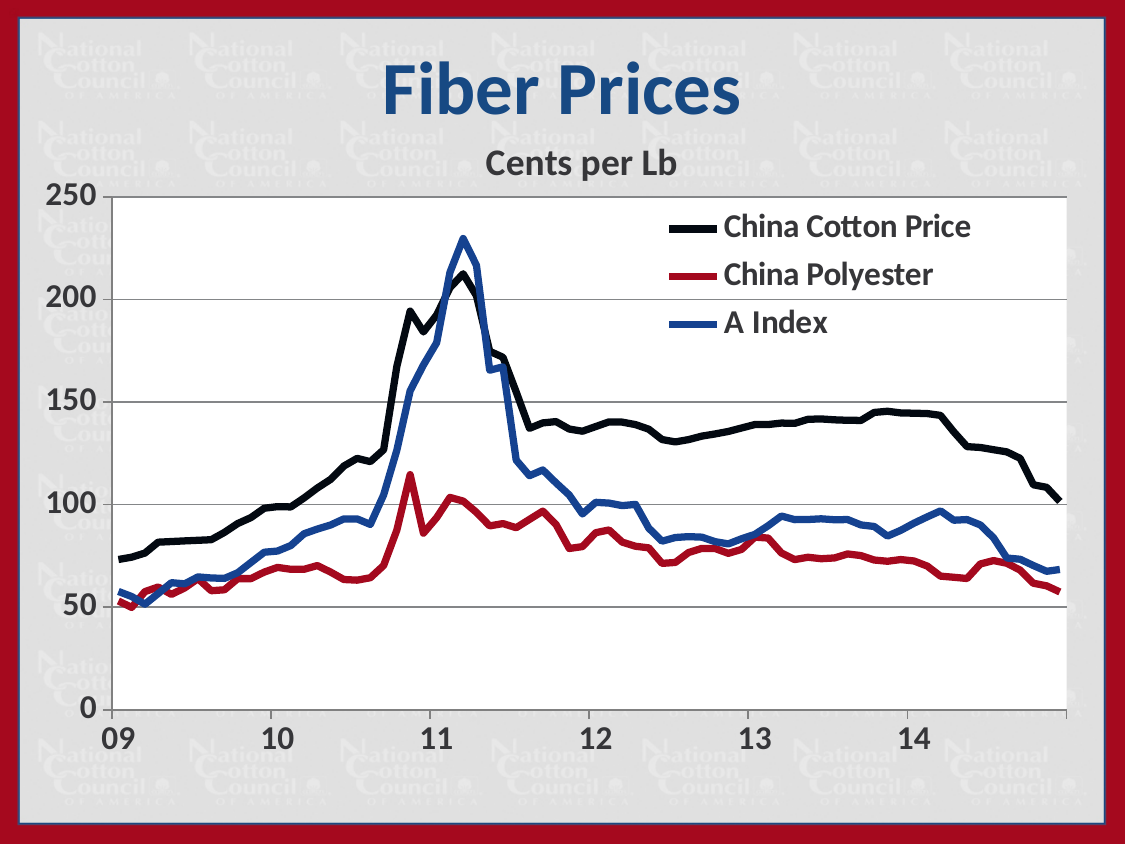

# Fiber Prices

### Chart

| Category | China Cotton Price | China Polyester | A Index |
|---|---|---|---|
| 39814 | 73.26 | 53.07 | 57.7 |
| 39845 | 74.39 | 49.9 | 55.23 |
| 39873 | 76.4 | 57.61 | 51.5 |
| 39904 | 81.69 | 59.87 | 56.67 |
| 39934 | 82.02 | 56.25 | 61.95 |
| 39965 | 82.32 | 59.42 | 61.4 |
| 39995 | 82.62 | 63.96 | 64.79 |
| 40026 | 82.9 | 58.06 | 64.26 |
| 40057 | 86.46 | 58.51 | 64.07 |
| 40087 | 90.78 | 63.96 | 66.82 |
| 40118 | 93.71 | 63.96 | 71.82 |
| 40148 | 98.25 | 67.13 | 76.8 |
| 40179 | 99.01 | 69.4 | 77.39 |
| 40210 | 98.87 | 68.49 | 80.05 |
| 40238 | 103.24 | 68.49 | 85.8 |
| 40269 | 108.09 | 70.31 | 88.09 |
| 40299 | 112.29 | 67.13 | 90.07 |
| 40330 | 118.82 | 63.5 | 93.04 |
| 40360 | 122.54 | 63.2 | 93.04 |
| 40391 | 120.97 | 64.38 | 90.35 |
| 40422 | 126.76 | 70.33 | 104.73 |
| 40452 | 167.42 | 87.6 | 126.55 |
| 40483 | 194.3 | 114.62 | 155.47 |
| 40513 | 184.15 | 86.07 | 168.04 |
| 40544 | 192.4 | 93.64 | 178.93 |
| 40575 | 205.7 | 103.51 | 213.16 |
| 40603 | 212.5 | 101.73 | 229.67 |
| 40634 | 201.79 | 96.22 | 216.62 |
| 40664 | 174.75 | 89.64 | 165.52 |
| 40695 | 171.8 | 90.75 | 167.16 |
| 40725 | 154.93 | 88.75 | 121.7309524 |
| 40756 | 137.2 | 92.79 | 114.1 |
| 40787 | 139.84 | 96.84 | 116.88 |
| 40817 | 140.49 | 90.33 | 110.61 |
| 40848 | 136.84 | 78.62 | 104.68 |
| 40878 | 135.79 | 79.53 | 95.45 |
| 40909 | 138.07 | 86.32 | 101.11 |
| 40940 | 140.34 | 87.64 | 100.75 |
| 40969 | 140.21 | 81.74 | 99.5 |
| 41000 | 139.02 | 79.71 | 100.1 |
| 41030 | 136.76 | 78.94 | 88.53 |
| 41061 | 131.73 | 71.38 | 82.18 |
| 41091 | 130.59 | 71.84 | 83.97 |
| 41122 | 131.71 | 76.67 | 84.4 |
| 41153 | 133.4 | 78.67 | 84.15 |
| 41183 | 134.46 | 78.63 | 81.95 |
| 41214 | 135.67 | 76.26 | 80.87 |
| 41244 | 137.38 | 78.18 | 83.37 |
| 41275 | 139.05 | 84.13 | 85.50681818181819 |
| 41306 | 139.04 | 83.7 | 89.71 |
| 41334 | 139.77 | 76.42 | 94.44749999999999 |
| 41365 | 139.63 | 73.2 | 92.69 |
| 41395 | 141.59 | 74.36 | 92.74 |
| 41426 | 141.77 | 73.63 | 93.08 |
| 41456 | 141.34 | 74.02 | 92.62 |
| 41487 | 141.11 | 75.96 | 92.71 |
| 41518 | 141.05 | 75.16 | 90.09 |
| 41548 | 144.94 | 73.01 | 89.35 |
| 41579 | 145.52 | 72.41 | 84.65 |
| 41609 | 144.7 | 73.23 | 87.49 |
| 41640 | 144.56 | 72.54 | 90.96 |
| 41671 | 144.39 | 70.04 | 94.05 |
| 41699 | 143.49 | 65.15 | 96.95 |
| 41730 | 135.46 | 64.61 | 92.4 |
| 41760 | 128.27 | 64.01 | 92.71 |
| 41791 | 127.87 | 71.07 | 90.1 |
| 41821 | 126.79 | 72.76 | 83.84 |
| 41852 | 125.71 | 71.42 | 74.0 |
| 41883 | 122.57 | 68.13 | 73.38 |
| 41913 | 109.66 | 61.71 | 70.34 |
| 41944 | 108.43 | 60.44 | 67.52499999999999 |
| 41974 | 101.51 | 57.45 | 68.39999999999999 |